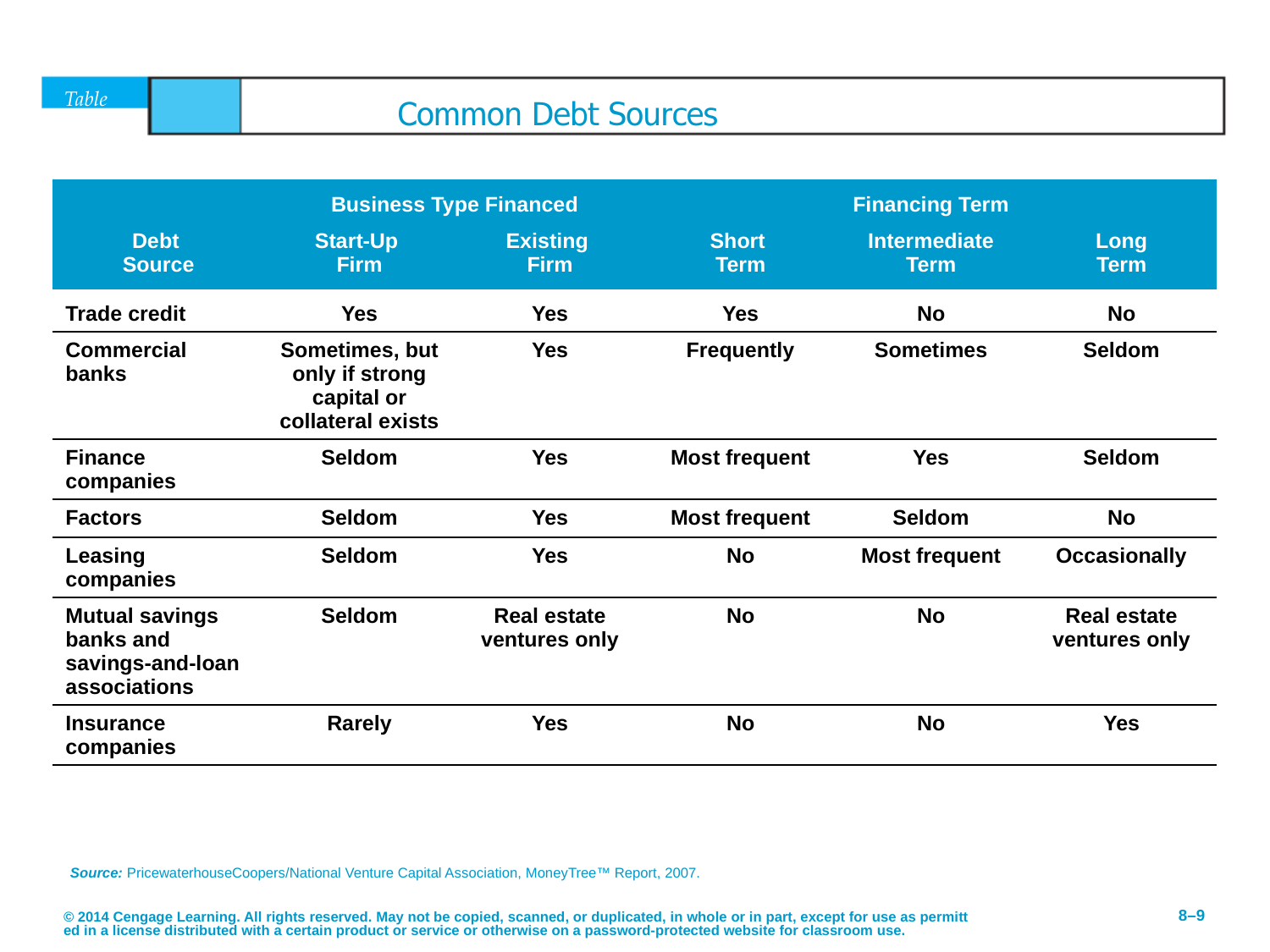

# Table	8.1	Common Debt Sources
|  | Business Type Financed |  | Financing Term |  |  |
| --- | --- | --- | --- | --- | --- |
| Debt Source | Start-Up Firm | Existing Firm | Short Term | Intermediate Term | Long Term |
| Trade credit | Yes | Yes | Yes | No | No |
| Commercial banks | Sometimes, but only if strong capital or collateral exists | Yes | Frequently | Sometimes | Seldom |
| Finance companies | Seldom | Yes | Most frequent | Yes | Seldom |
| Factors | Seldom | Yes | Most frequent | Seldom | No |
| Leasing companies | Seldom | Yes | No | Most frequent | Occasionally |
| Mutual savings banks and savings-and-loan associations | Seldom | Real estate ventures only | No | No | Real estate ventures only |
| Insurance companies | Rarely | Yes | No | No | Yes |
Source: PricewaterhouseCoopers/National Venture Capital Association, MoneyTree™ Report, 2007.
© 2014 Cengage Learning. All rights reserved. May not be copied, scanned, or duplicated, in whole or in part, except for use as permitted in a license distributed with a certain product or service or otherwise on a password-protected website for classroom use.
8–9